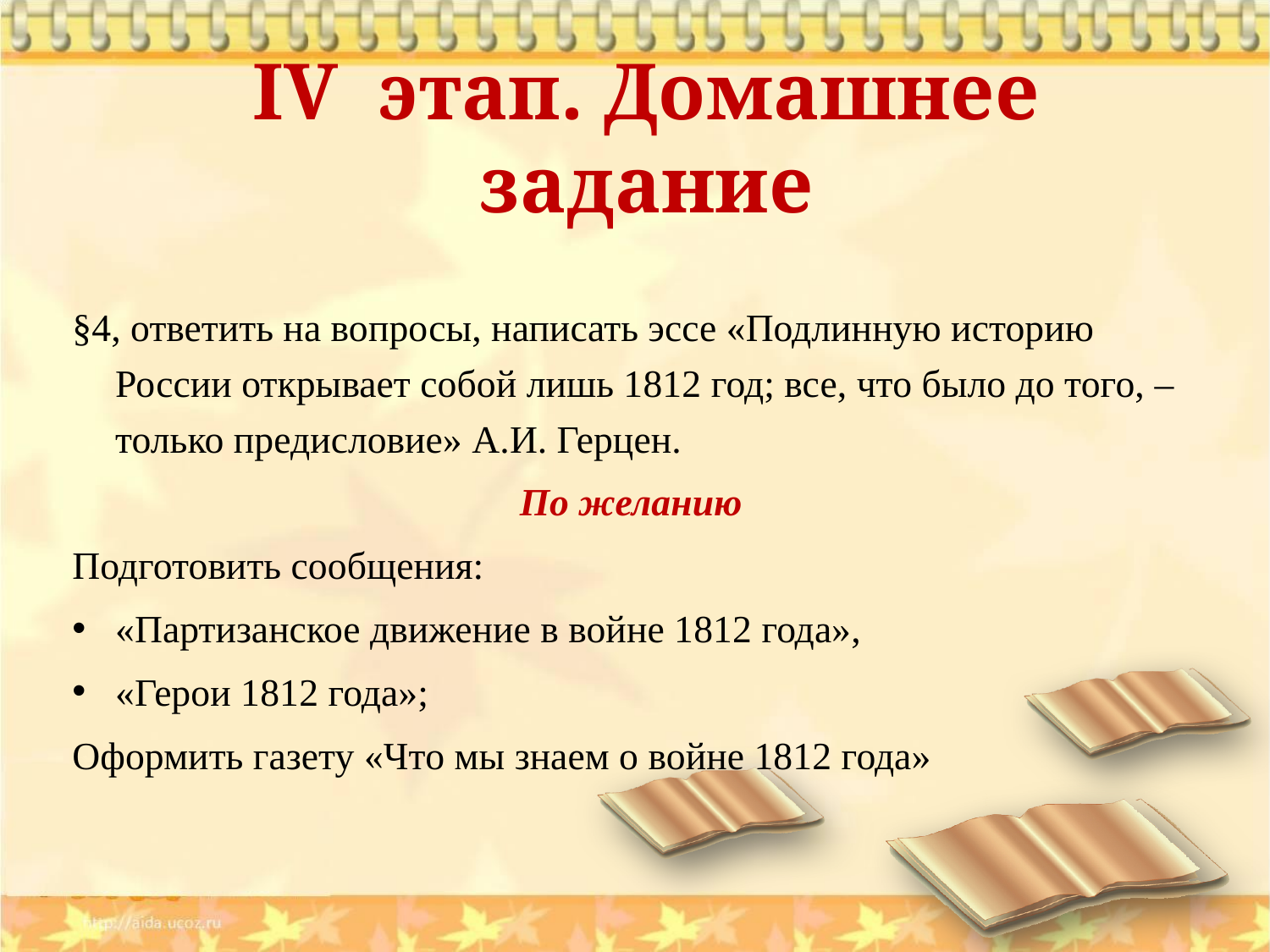

# IV  этап. Домашнее задание
§4, ответить на вопросы, написать эссе «Подлинную историю России открывает собой лишь 1812 год; все, что было до того, – только предисловие» А.И. Герцен.
По желанию
Подготовить сообщения:
«Партизанское движение в войне 1812 года»,
«Герои 1812 года»;
Оформить газету «Что мы знаем о войне 1812 года»